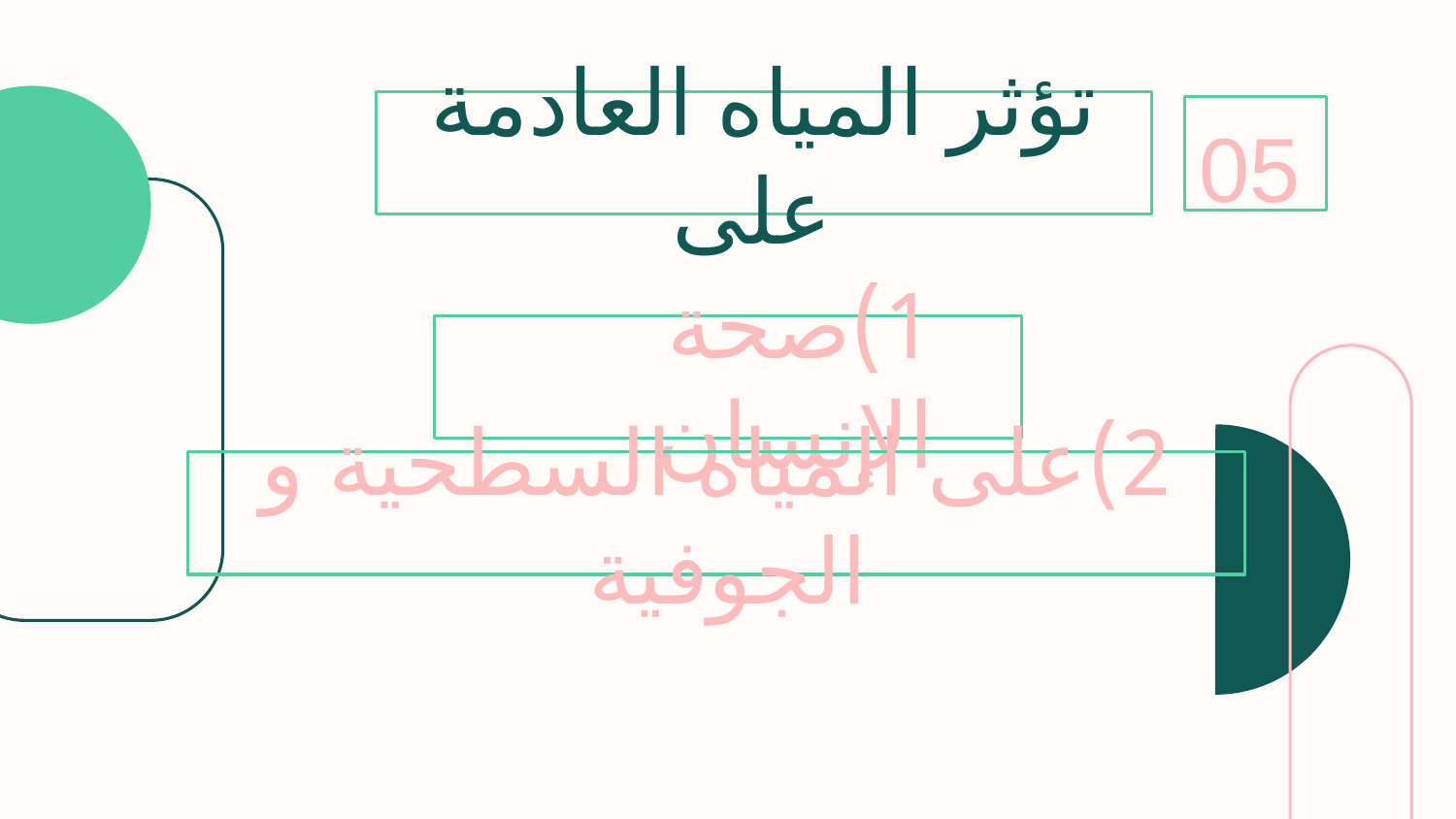

# تؤثر المياه العادمة على
05
1)صحة الإنسان
2)على المياه السطحية و الجوفية